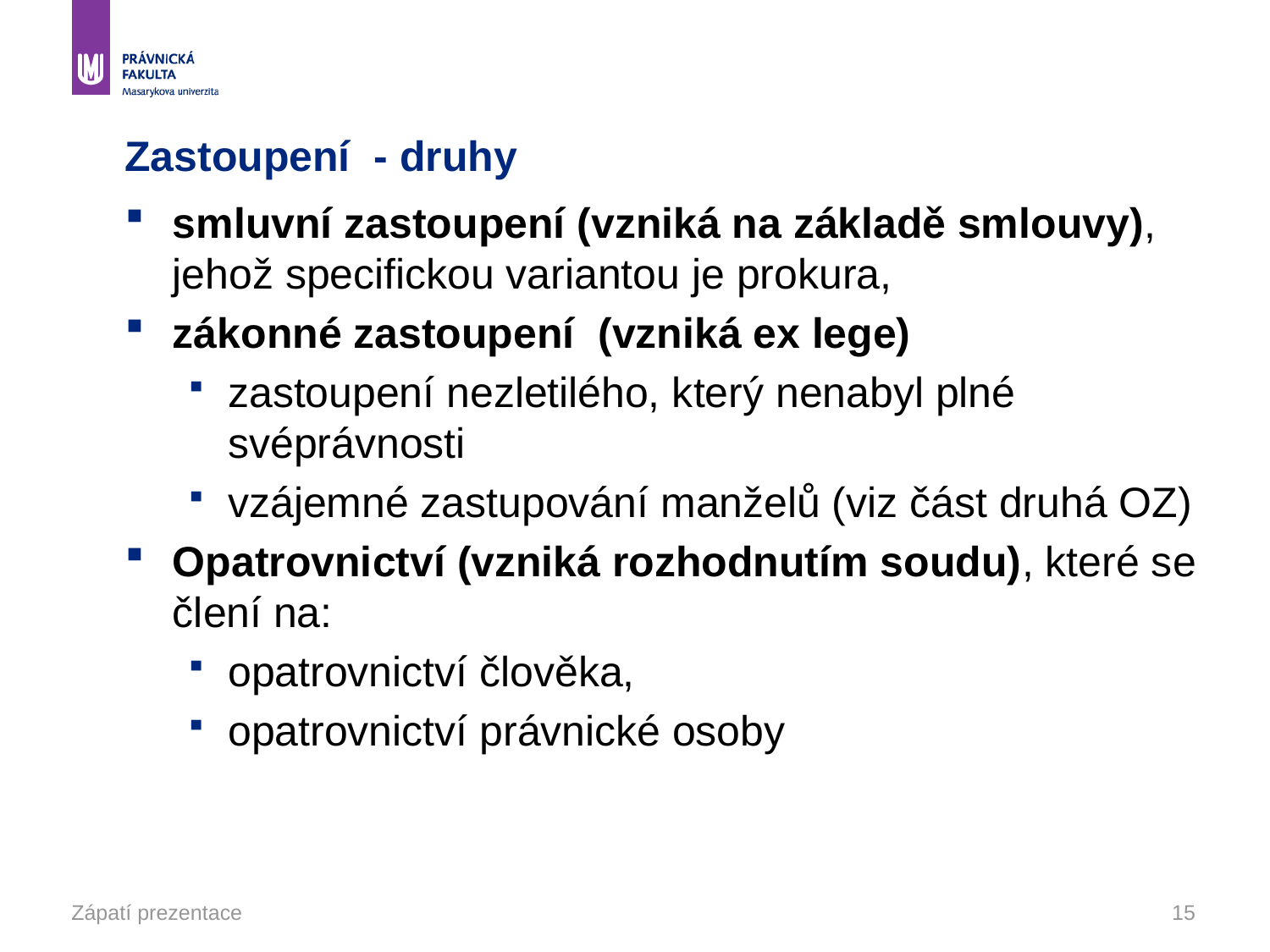

# Zastoupení  - druhy
smluvní zastoupení (vzniká na základě smlouvy), jehož specifickou variantou je prokura,
zákonné zastoupení  (vzniká ex lege)
zastoupení nezletilého, který nenabyl plné svéprávnosti
vzájemné zastupování manželů (viz část druhá OZ)
Opatrovnictví (vzniká rozhodnutím soudu), které se člení na:
opatrovnictví člověka,
opatrovnictví právnické osoby
Zápatí prezentace
15